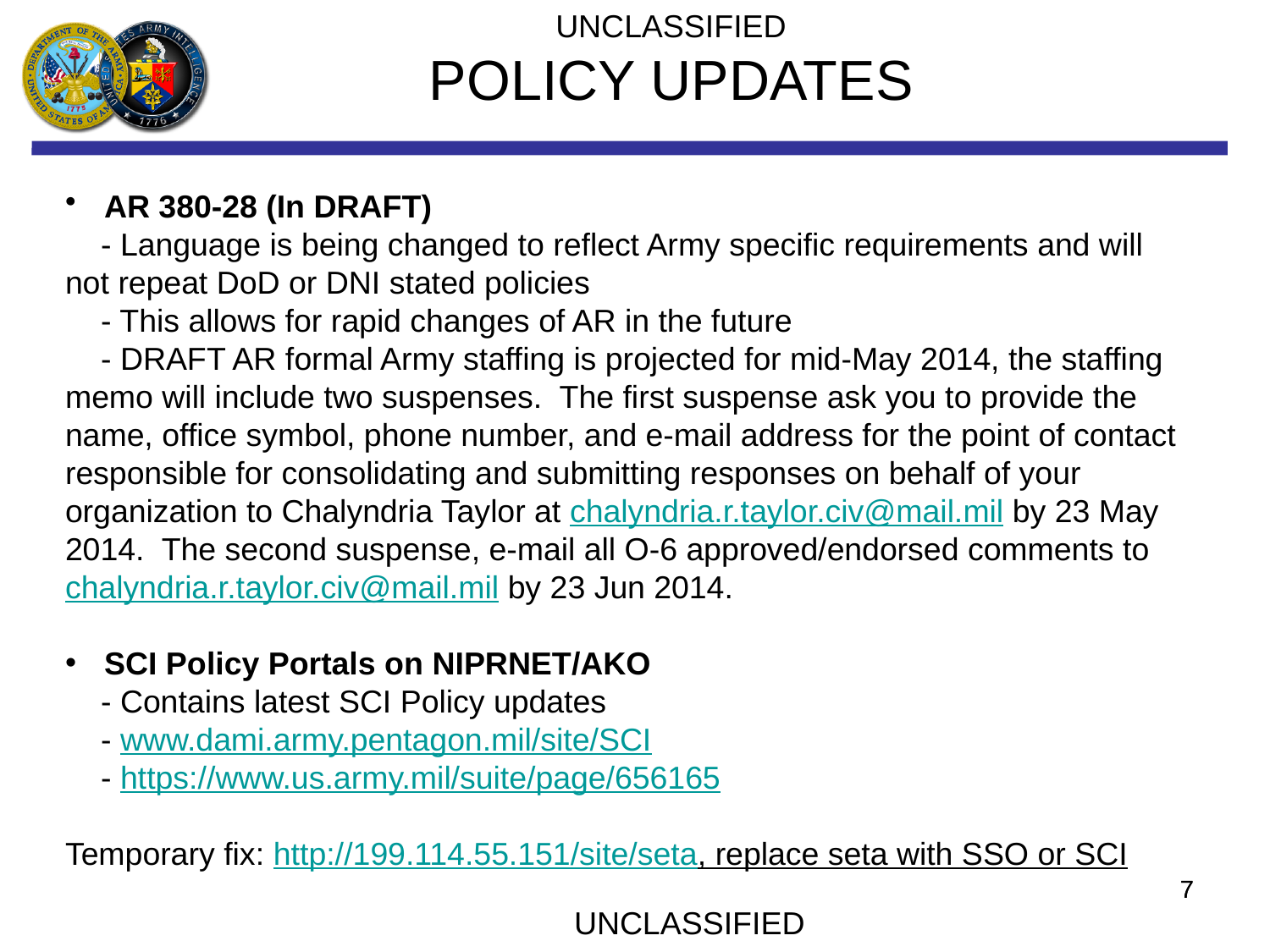

UNCLASSIFIED
POLICY UPDATES

 AR 380-28 (In DRAFT)
    - Language is being changed to reflect Army specific requirements and will not repeat DoD or DNI stated policies
    - This allows for rapid changes of AR in the future
    - DRAFT AR formal Army staffing is projected for mid-May 2014, the staffing memo will include two suspenses.  The first suspense ask you to provide the name, office symbol, phone number, and e-mail address for the point of contact responsible for consolidating and submitting responses on behalf of your organization to Chalyndria Taylor at chalyndria.r.taylor.civ@mail.mil by 23 May 2014.  The second suspense, e-mail all O-6 approved/endorsed comments to chalyndria.r.taylor.civ@mail.mil by 23 Jun 2014.

 SCI Policy Portals on NIPRNET/AKO
    - Contains latest SCI Policy updates
    - www.dami.army.pentagon.mil/site/SCI
    - https://www.us.army.mil/suite/page/656165

Temporary fix: http://199.114.55.151/site/seta, replace seta with SSO or SCI

UNCLASSIFIED
7
7